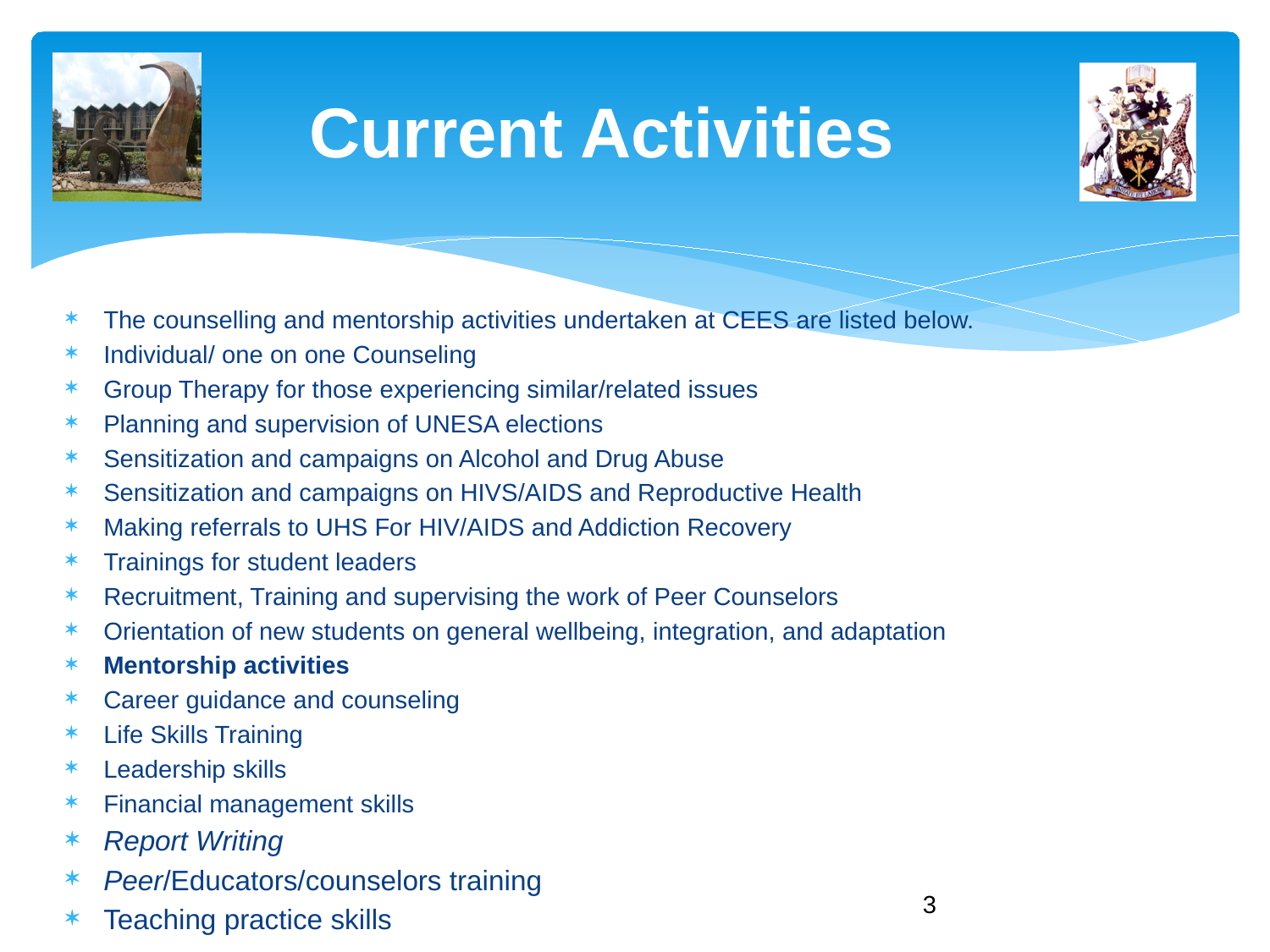

# Current Activities
The counselling and mentorship activities undertaken at CEES are listed below.
Individual/ one on one Counseling
Group Therapy for those experiencing similar/related issues
Planning and supervision of UNESA elections
Sensitization and campaigns on Alcohol and Drug Abuse
Sensitization and campaigns on HIVS/AIDS and Reproductive Health
Making referrals to UHS For HIV/AIDS and Addiction Recovery
Trainings for student leaders
Recruitment, Training and supervising the work of Peer Counselors
Orientation of new students on general wellbeing, integration, and adaptation
Mentorship activities
Career guidance and counseling
Life Skills Training
Leadership skills
Financial management skills
Report Writing
Peer/Educators/counselors training
Teaching practice skills

3